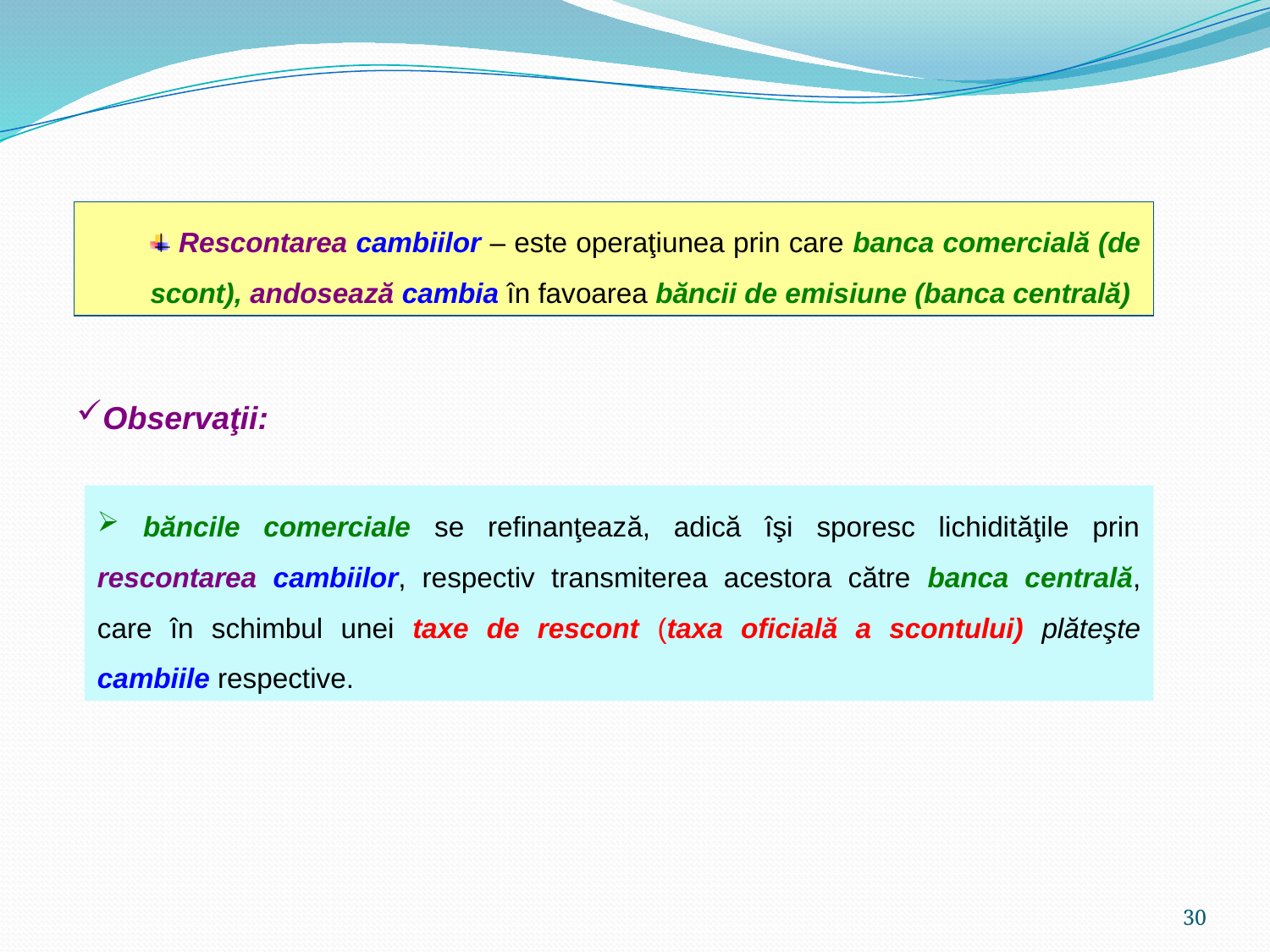

Rescontarea cambiilor – este operaţiunea prin care banca comercială (de scont), andosează cambia în favoarea băncii de emisiune (banca centrală)
Observaţii:
 băncile comerciale se refinanţează, adică îşi sporesc lichidităţile prin rescontarea cambiilor, respectiv transmiterea acestora către banca centrală, care în schimbul unei taxe de rescont (taxa oficială a scontului) plăteşte cambiile respective.
30